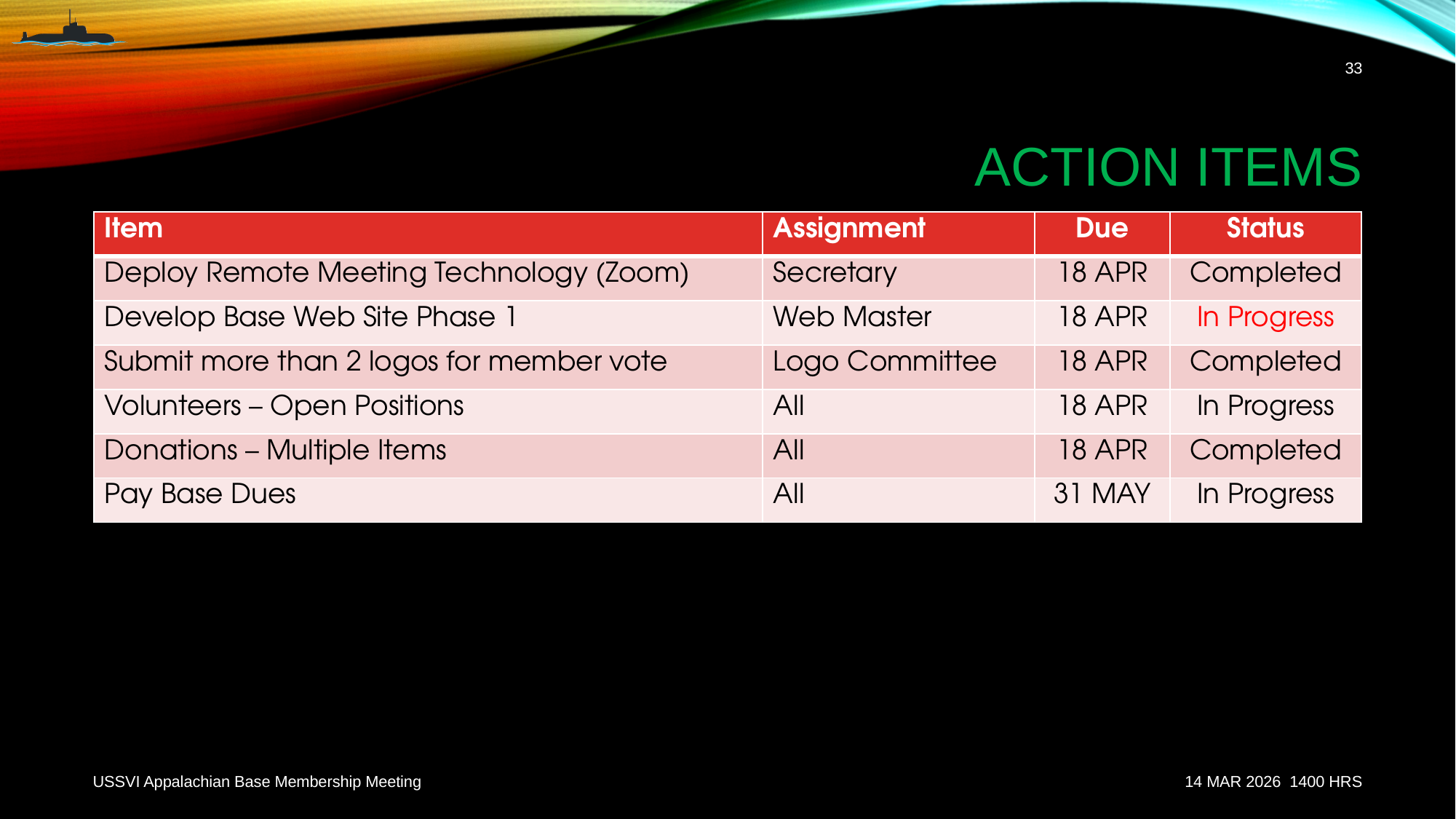

33
# Action Items
| Item | Assignment | Due | Status |
| --- | --- | --- | --- |
| Deploy Remote Meeting Technology (Zoom) | Secretary | 18 APR | Completed |
| Develop Base Web Site Phase 1 | Web Master | 18 APR | In Progress |
| Submit more than 2 logos for member vote | Logo Committee | 18 APR | Completed |
| Volunteers – Open Positions | All | 18 APR | In Progress |
| Donations – Multiple Items | All | 18 APR | Completed |
| Pay Base Dues | All | 31 MAY | In Progress |
USSVI Appalachian Base Membership Meeting
14 MAR 2026  1400 HRS